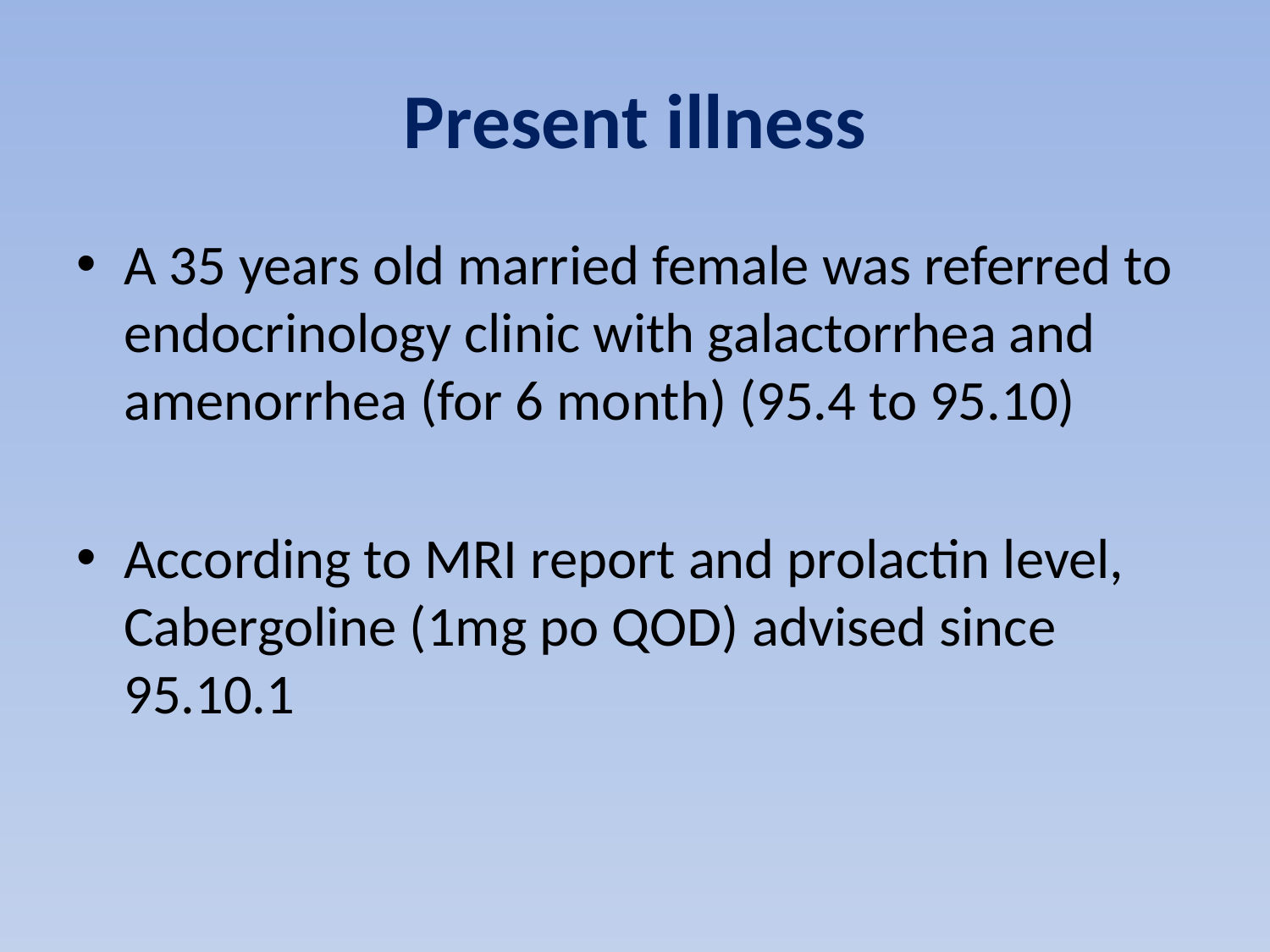

# Present illness
A 35 years old married female was referred to endocrinology clinic with galactorrhea and amenorrhea (for 6 month) (95.4 to 95.10)

According to MRI report and prolactin level, Cabergoline (1mg po QOD) advised since 95.10.1